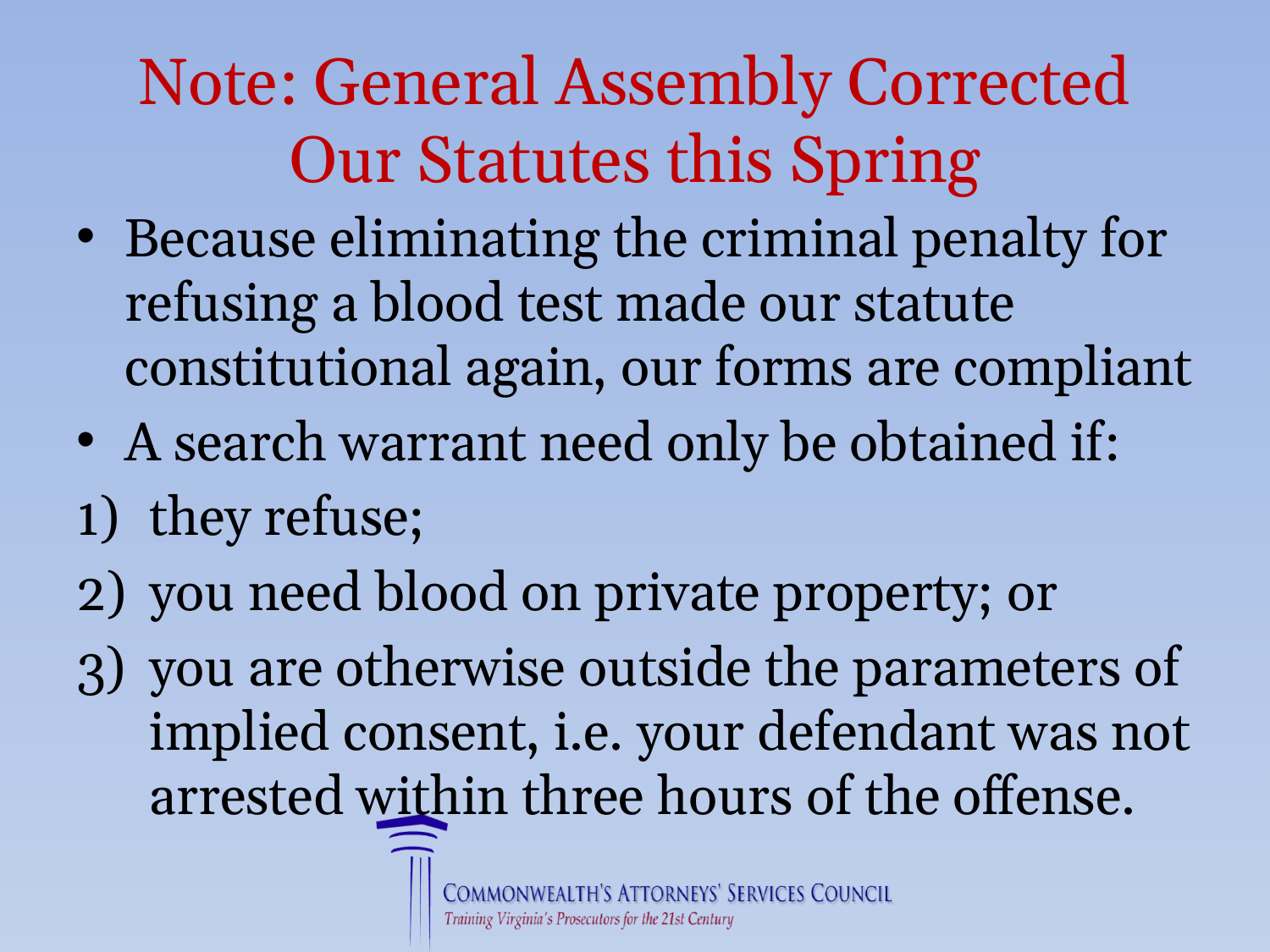

# Note: General Assembly Corrected Our Statutes this Spring
Because eliminating the criminal penalty for refusing a blood test made our statute constitutional again, our forms are compliant
A search warrant need only be obtained if:
they refuse;
you need blood on private property; or
you are otherwise outside the parameters of implied consent, i.e. your defendant was not arrested within three hours of the offense.